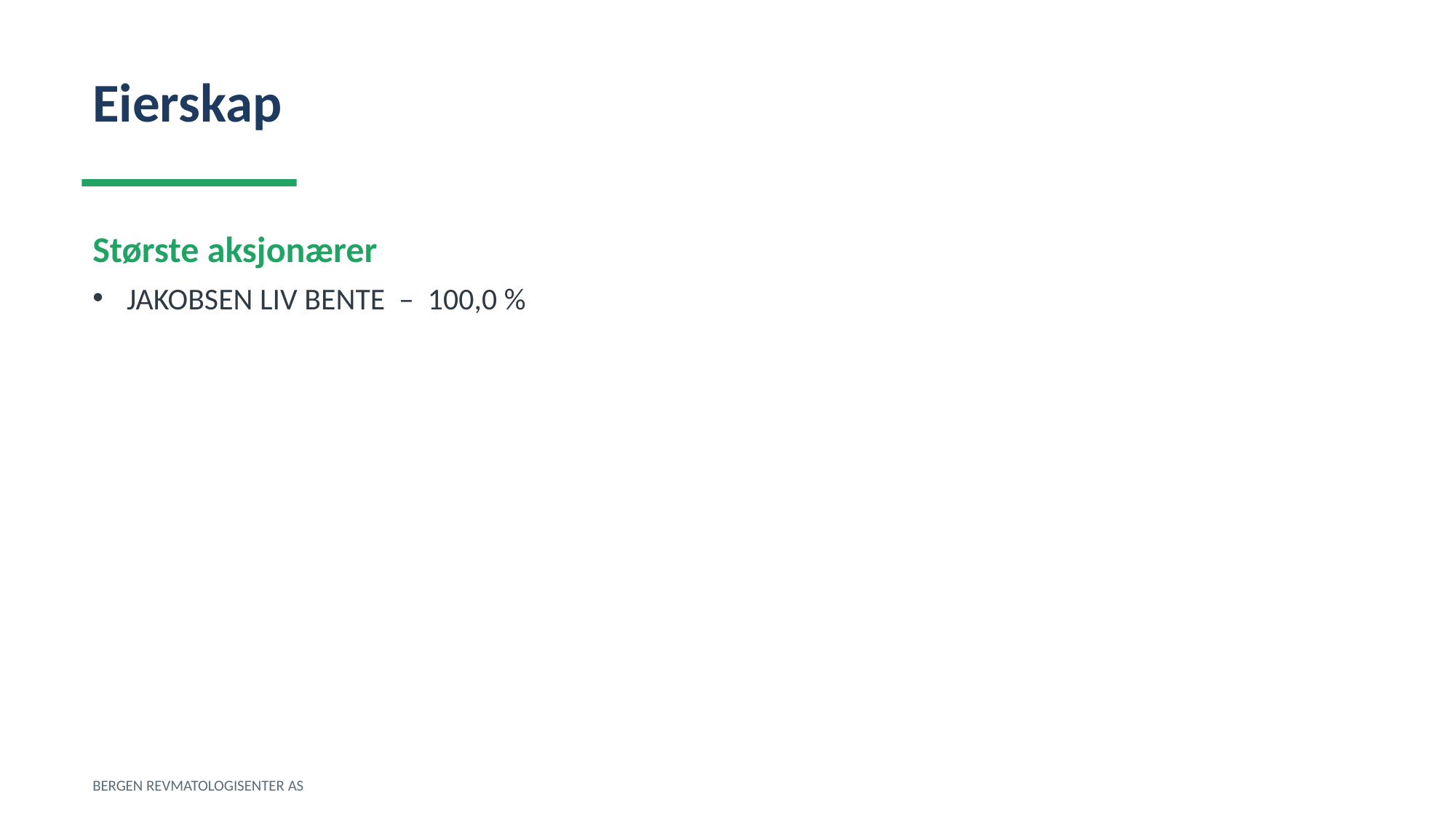

Eierskap

Største aksjonærer
JAKOBSEN LIV BENTE  –  100,0 %
BERGEN REVMATOLOGISENTER AS